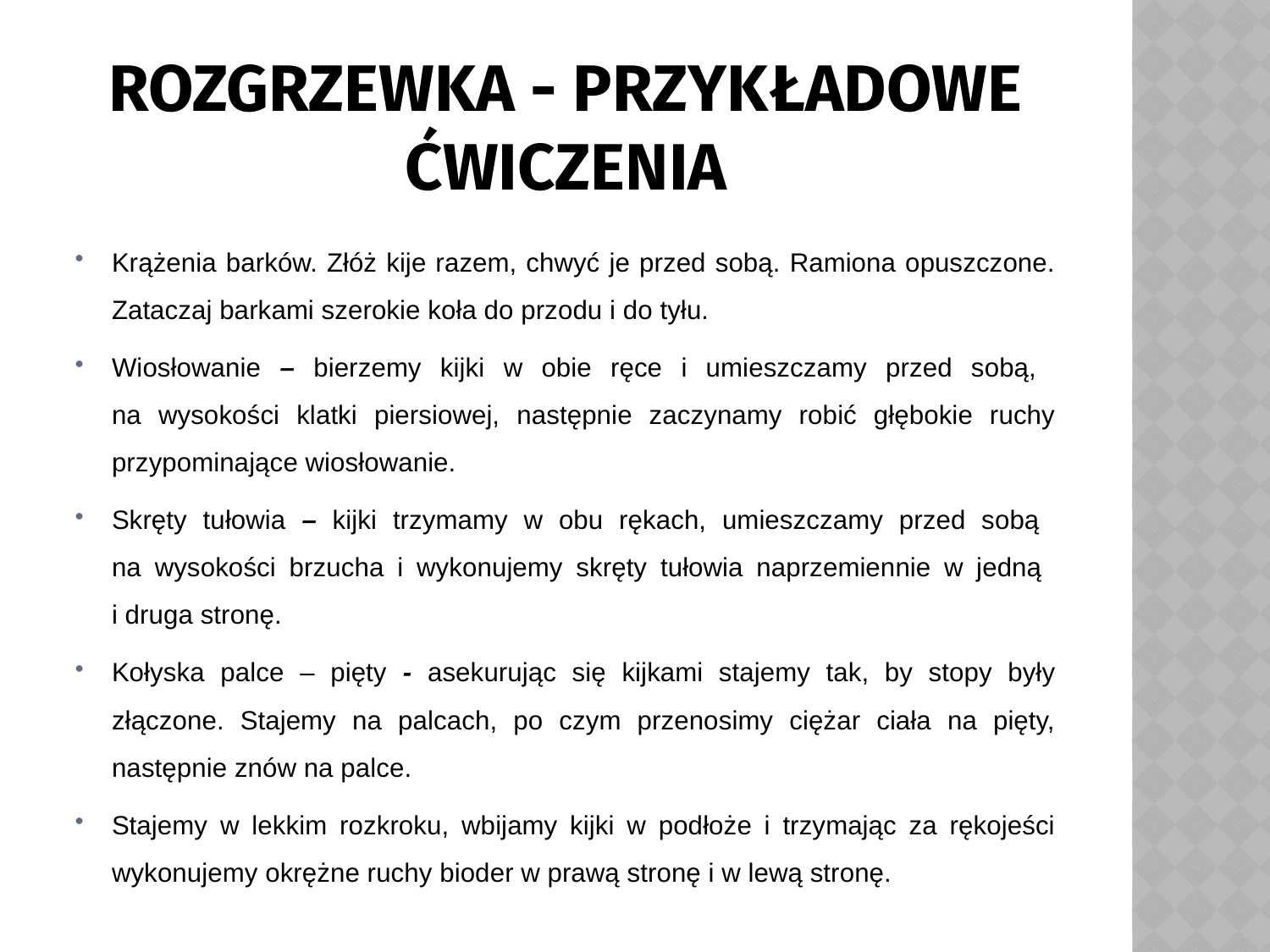

# Rozgrzewka - przykładowe ćwiczenia
Krążenia barków. Złóż kije razem, chwyć je przed sobą. Ramiona opuszczone. Zataczaj barkami szerokie koła do przodu i do tyłu.
Wiosłowanie – bierzemy kijki w obie ręce i umieszczamy przed sobą,
na wysokości klatki piersiowej, następnie zaczynamy robić głębokie ruchy przypominające wiosłowanie.
Skręty tułowia – kijki trzymamy w obu rękach, umieszczamy przed sobą
na wysokości brzucha i wykonujemy skręty tułowia naprzemiennie w jedną
i druga stronę.
Kołyska palce – pięty - asekurując się kijkami stajemy tak, by stopy były złączone. Stajemy na palcach, po czym przenosimy ciężar ciała na pięty, następnie znów na palce.
Stajemy w lekkim rozkroku, wbijamy kijki w podłoże i trzymając za rękojeści wykonujemy okrężne ruchy bioder w prawą stronę i w lewą stronę.